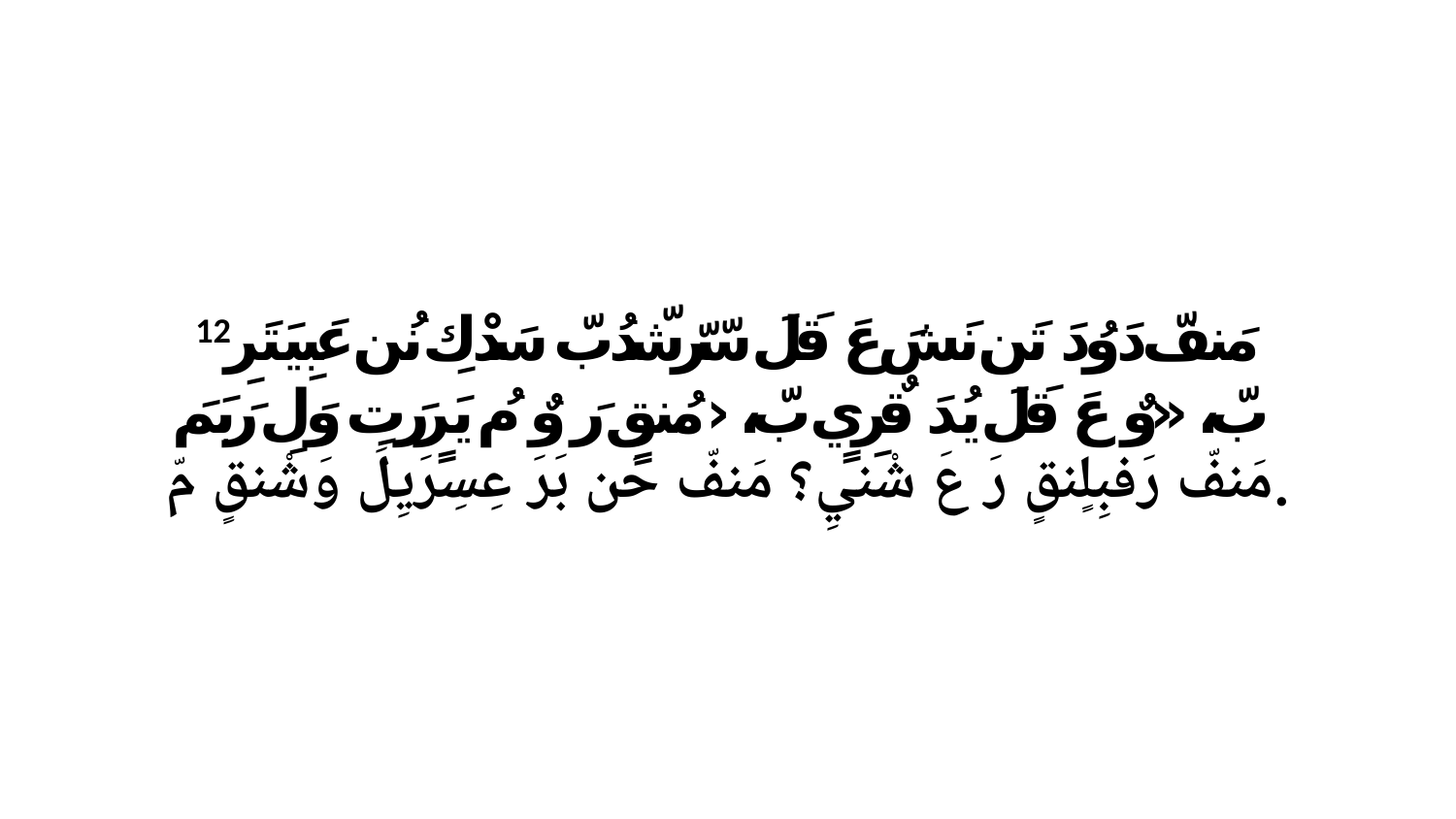

12 مَنفّ دَوُدَ تَن نَشَ عَ قَلَ سّرّشّدُبّ سَدْكِ نُن عَبِيَتَرِ بّ، «وٌ عَ قَلَ يُدَ قٌرِيٍ بّ، ‹مُنقٍ رَ وٌ مُ يَرٍرَتِ وَلِ رَبَمَ مَنفّ رَفبِلٍنقٍ رَ عَ شْنيِ؟ مَنفّ حَن بَرَ عِسِرَيِلَ وَشْنقٍ مّ.